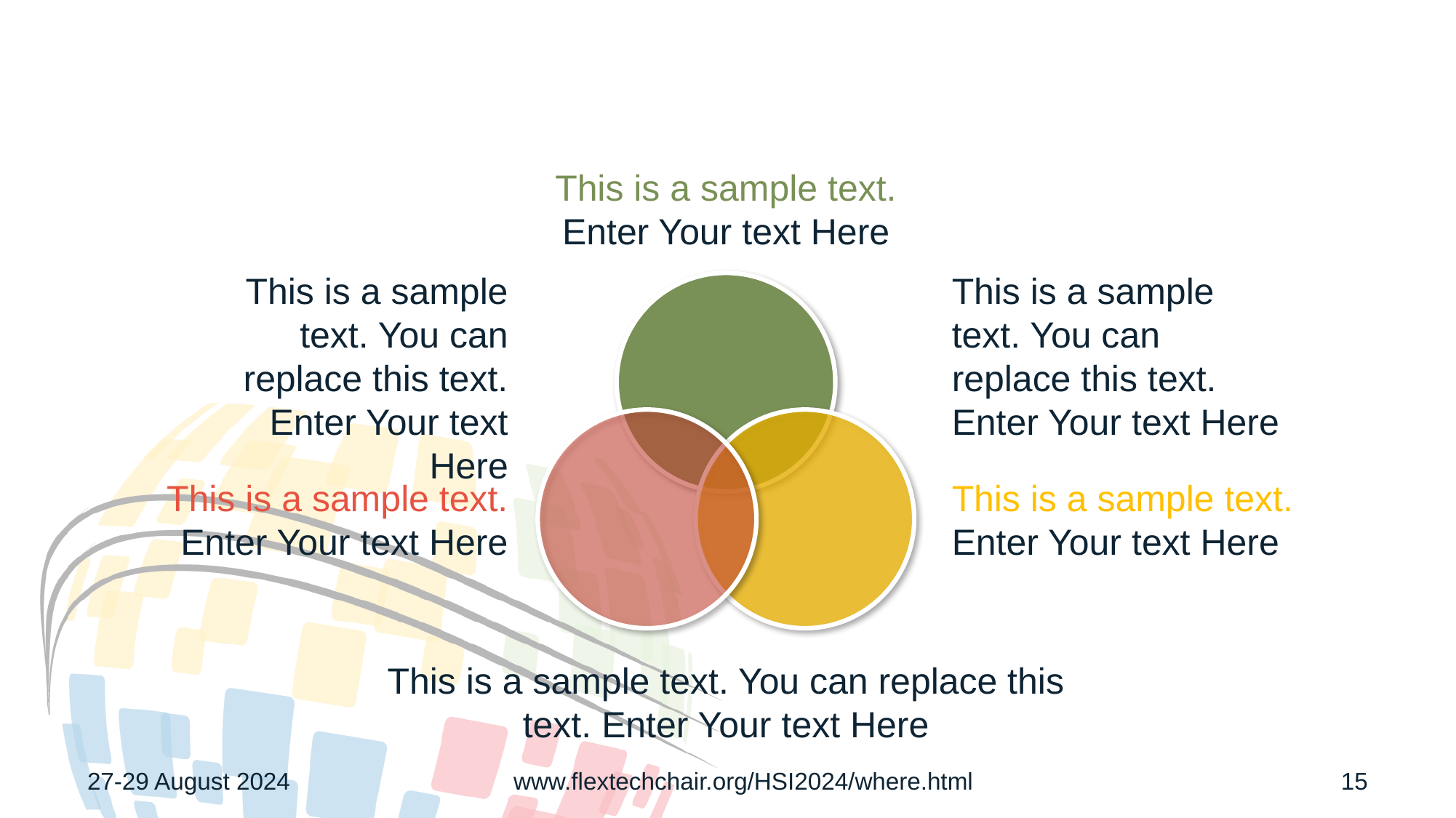

#
This is a sample text. Enter Your text Here
This is a sample text. You can replace this text. Enter Your text Here
This is a sample text. You can replace this text. Enter Your text Here

This is a sample text. Enter Your text Here
This is a sample text. Enter Your text Here
This is a sample text. You can replace this text. Enter Your text Here
27-29 August 2024
www.flextechchair.org/HSI2024/where.html
15